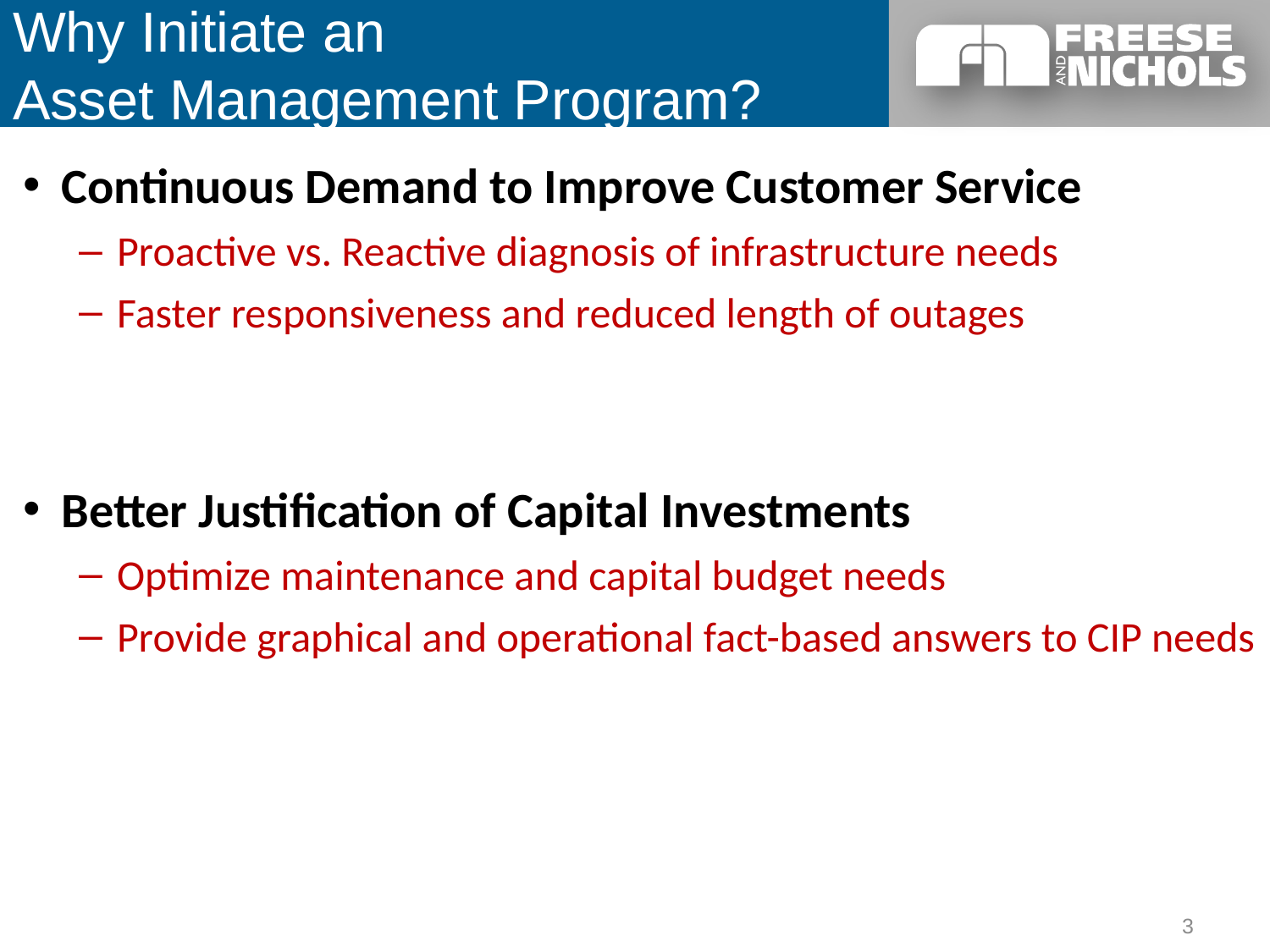

Why Initiate an
Asset Management Program?
Continuous Demand to Improve Customer Service
Proactive vs. Reactive diagnosis of infrastructure needs
Faster responsiveness and reduced length of outages

Better Justification of Capital Investments
Optimize maintenance and capital budget needs
Provide graphical and operational fact-based answers to CIP needs

3